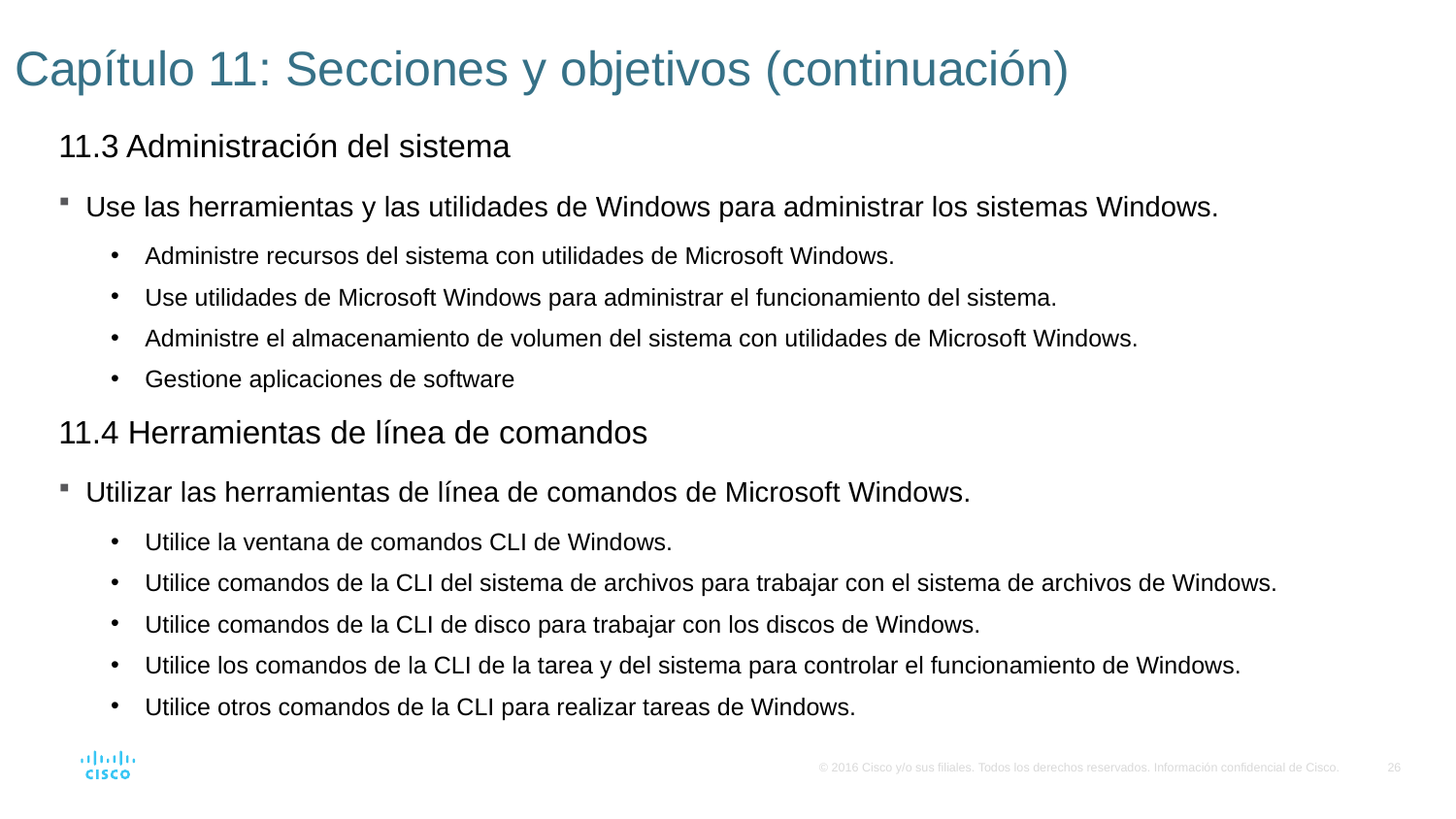

# Capítulo 11: Secciones y objetivos (continuación)
11.3 Administración del sistema
Use las herramientas y las utilidades de Windows para administrar los sistemas Windows.
Administre recursos del sistema con utilidades de Microsoft Windows.
Use utilidades de Microsoft Windows para administrar el funcionamiento del sistema.
Administre el almacenamiento de volumen del sistema con utilidades de Microsoft Windows.
Gestione aplicaciones de software
11.4 Herramientas de línea de comandos
Utilizar las herramientas de línea de comandos de Microsoft Windows.
Utilice la ventana de comandos CLI de Windows.
Utilice comandos de la CLI del sistema de archivos para trabajar con el sistema de archivos de Windows.
Utilice comandos de la CLI de disco para trabajar con los discos de Windows.
Utilice los comandos de la CLI de la tarea y del sistema para controlar el funcionamiento de Windows.
Utilice otros comandos de la CLI para realizar tareas de Windows.